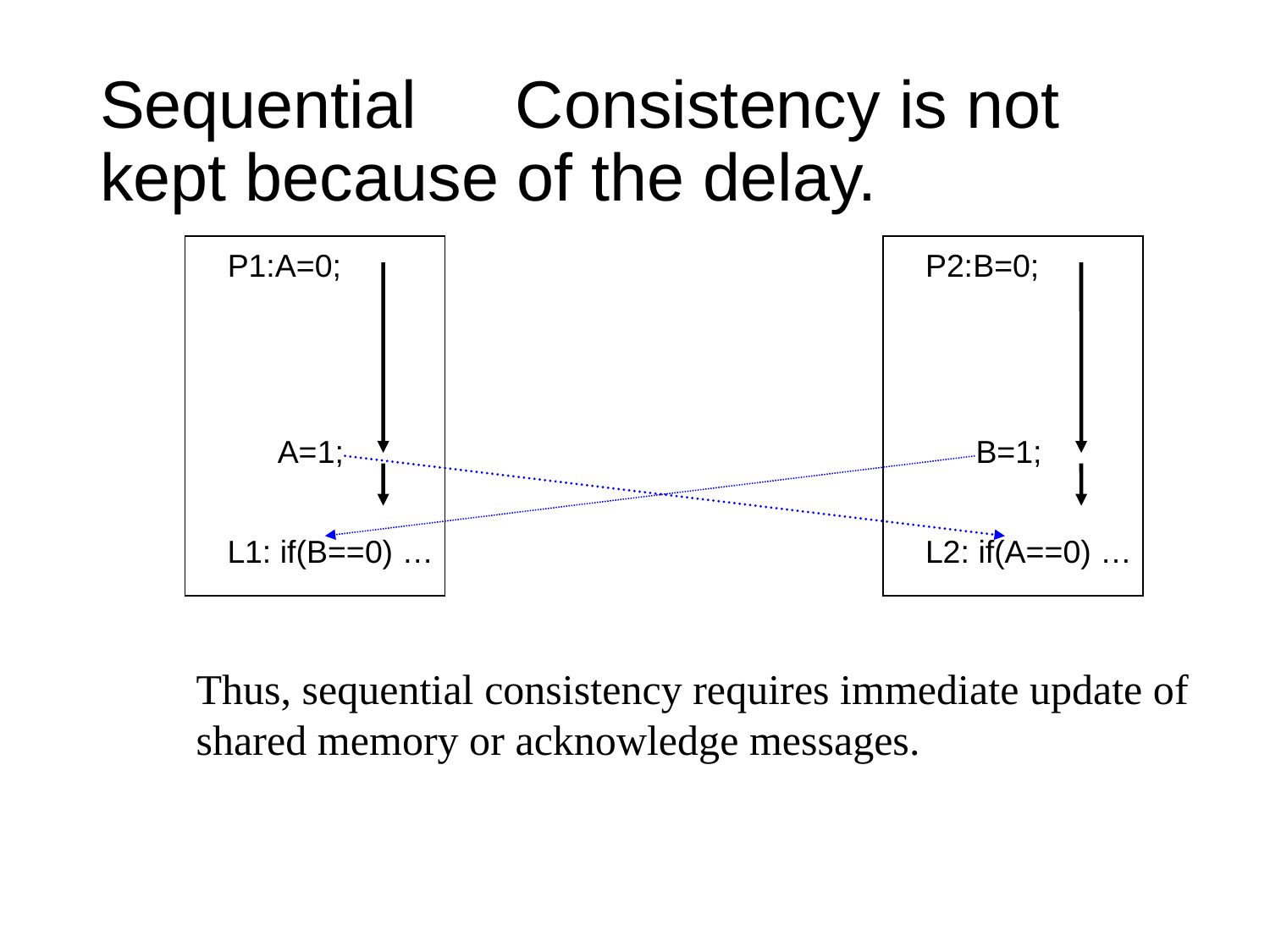

# Sequential　Consistency is not kept because of the delay.

P1:A=0;
P2:B=0;

A=1;
B=1;

L1: if(B==0) …
L2: if(A==0) …
Thus, sequential consistency requires immediate update of
shared memory or acknowledge messages.